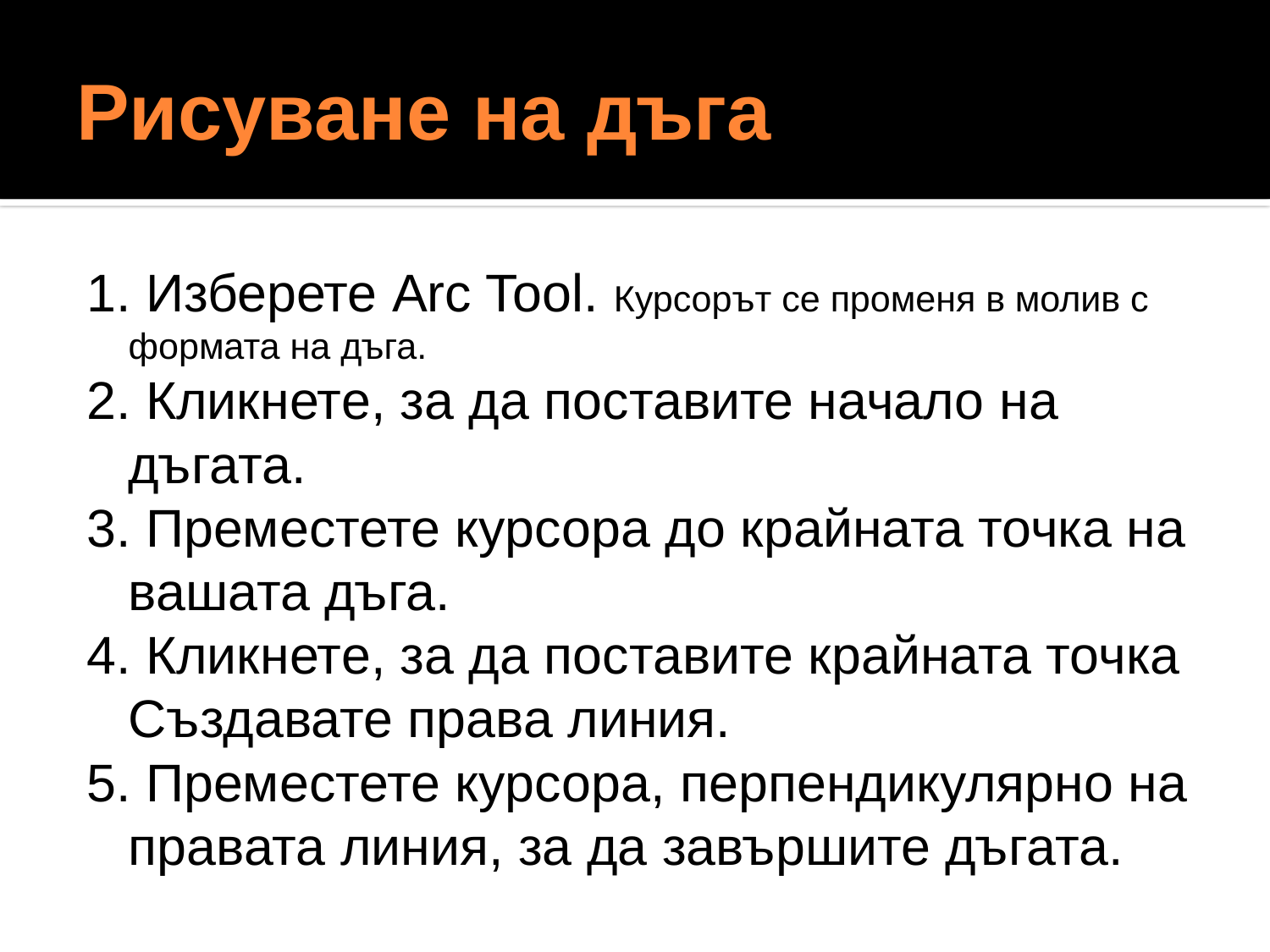

# Рисуване на дъга
1. Изберете Arc Tool. Курсорът се променя в молив с формата на дъга.
2. Кликнете, за да поставите начало на дъгата.
3. Преместете курсора до крайната точка на вашата дъга.
4. Кликнете, за да поставите крайната точка Създавате права линия.
5. Преместете курсора, перпендикулярно на правата линия, за да завършите дъгата.